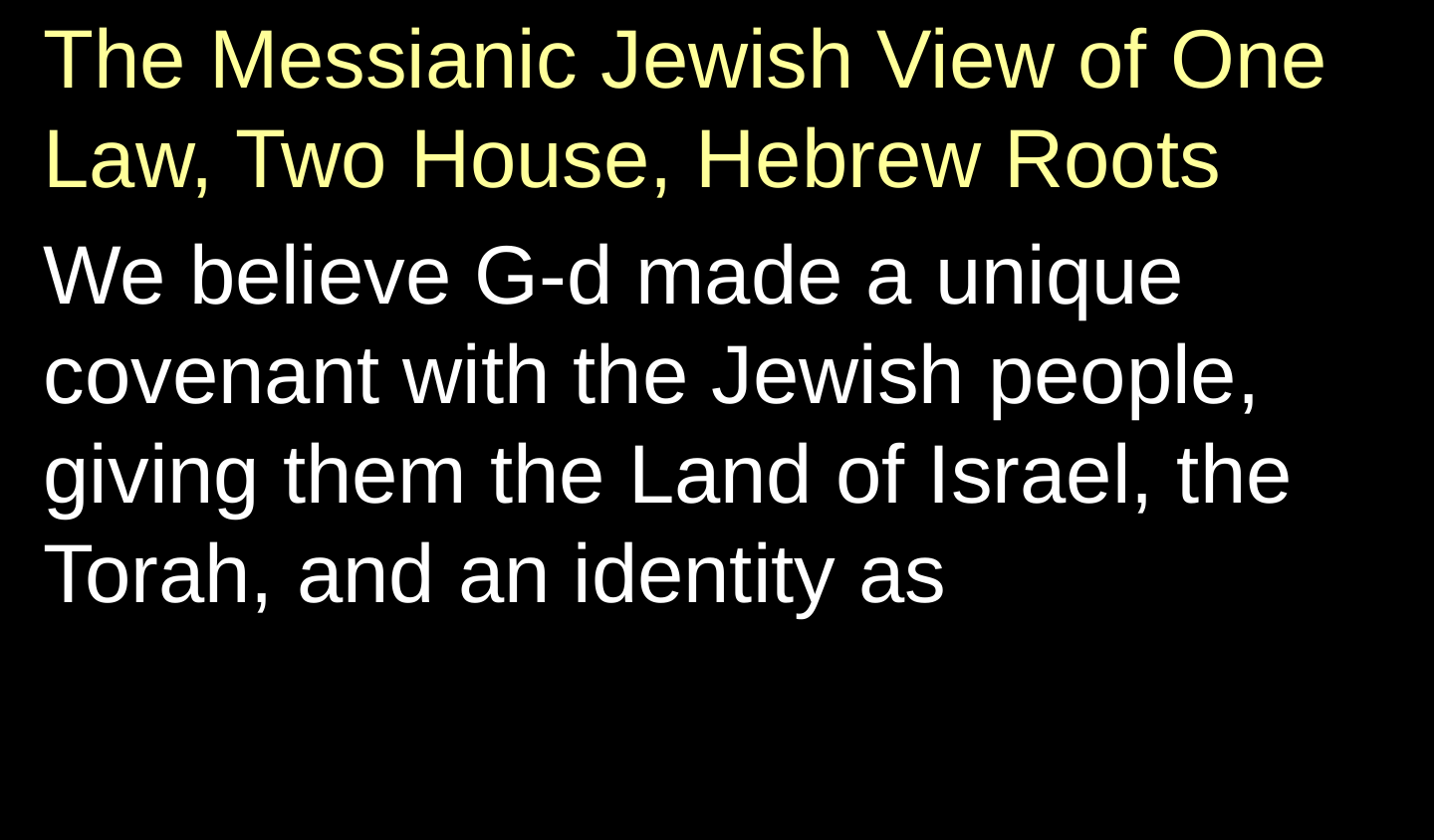

The Messianic Jewish View of One Law, Two House, Hebrew Roots
We believe G-d made a unique covenant with the Jewish people, giving them the Land of Israel, the Torah, and an identity as